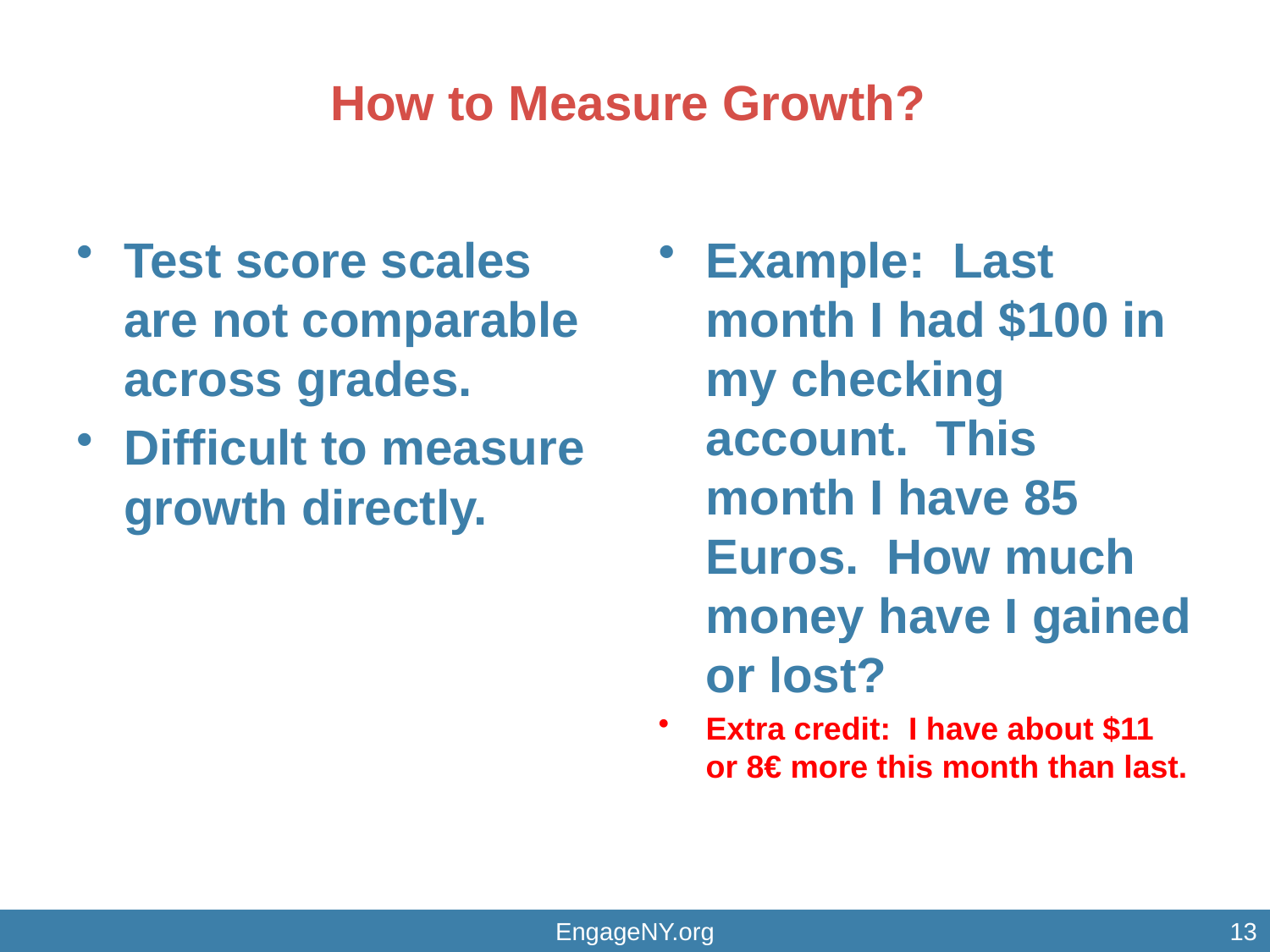

# How to Measure Growth?
Test score scales are not comparable across grades.
Difficult to measure growth directly.
Example:  Last month I had $100 in my checking account.  This month I have 85 Euros.  How much money have I gained or lost?
Extra credit:  I have about $11 or 8€ more this month than last.
EngageNY.org
13